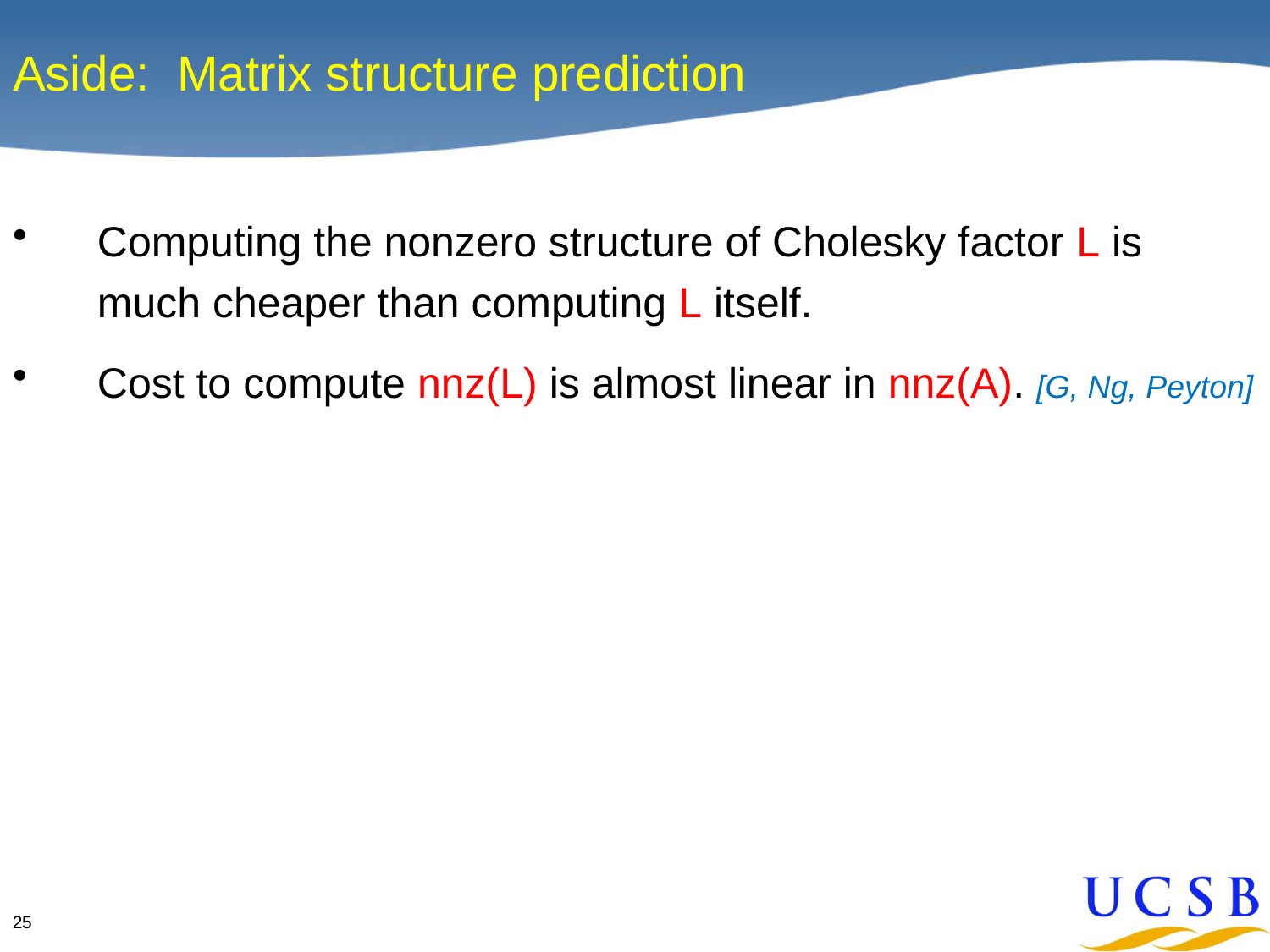

# Aside:  Matrix structure prediction

Computing the nonzero structure of Cholesky factor L is much cheaper than computing L itself.
Cost to compute nnz(L) is almost linear in nnz(A). [G, Ng, Peyton]
Not so for sparse matrix product (SpGEMM); computing nnz(B*C) seems to be as hard as computing B*C.
Can estimate nnz(B*C) accurately in time linear in nnz(B, C)!  [E. Cohen 1998]
Lots of cool recent work on sampling algorithms to estimate statistics of matrix functions.